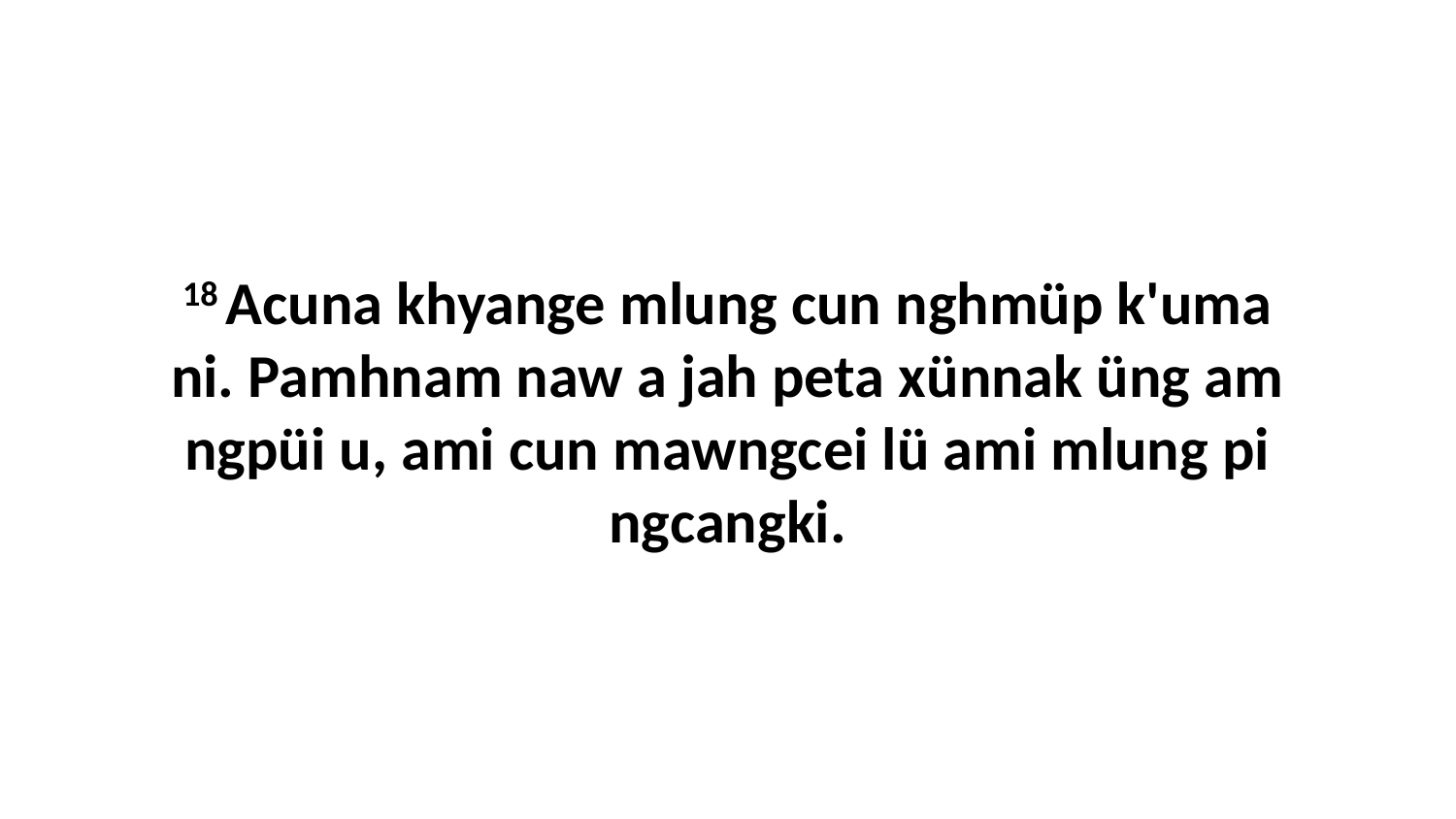

18 Acuna khyange mlung cun nghmüp k'uma ni. Pamhnam naw a jah peta xünnak üng am ngpüi u, ami cun mawngcei lü ami mlung pi ngcangki.